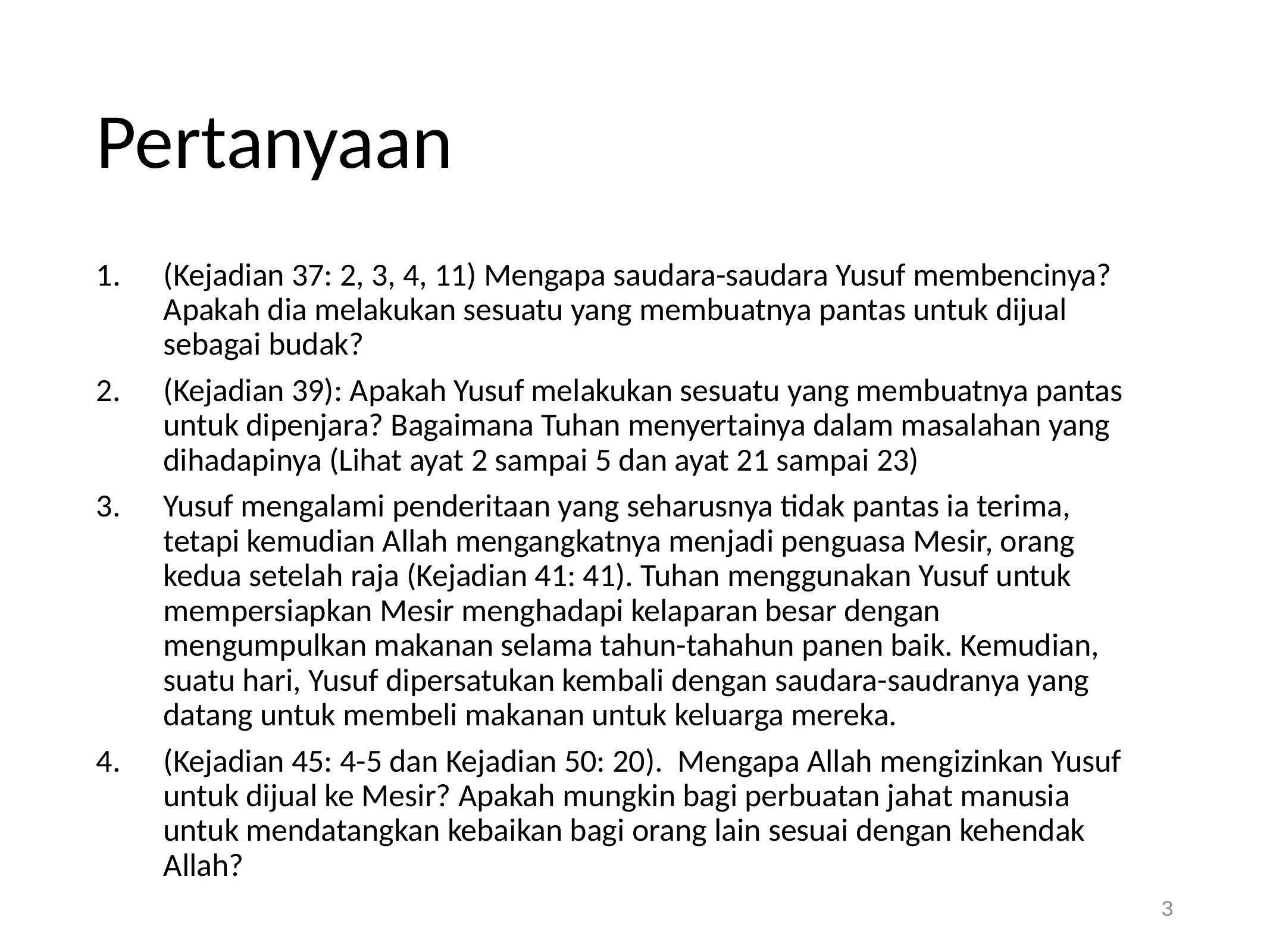

# Pertanyaan
(Kejadian 37: 2, 3, 4, 11) Mengapa saudara-saudara Yusuf membencinya? Apakah dia melakukan sesuatu yang membuatnya pantas untuk dijual sebagai budak?
(Kejadian 39): Apakah Yusuf melakukan sesuatu yang membuatnya pantas untuk dipenjara? Bagaimana Tuhan menyertainya dalam masalahan yang dihadapinya (Lihat ayat 2 sampai 5 dan ayat 21 sampai 23)
Yusuf mengalami penderitaan yang seharusnya tidak pantas ia terima, tetapi kemudian Allah mengangkatnya menjadi penguasa Mesir, orang kedua setelah raja (Kejadian 41: 41). Tuhan menggunakan Yusuf untuk mempersiapkan Mesir menghadapi kelaparan besar dengan mengumpulkan makanan selama tahun-tahahun panen baik. Kemudian, suatu hari, Yusuf dipersatukan kembali dengan saudara-saudranya yang datang untuk membeli makanan untuk keluarga mereka.
(Kejadian 45: 4-5 dan Kejadian 50: 20).  Mengapa Allah mengizinkan Yusuf untuk dijual ke Mesir? Apakah mungkin bagi perbuatan jahat manusia untuk mendatangkan kebaikan bagi orang lain sesuai dengan kehendak Allah?
3